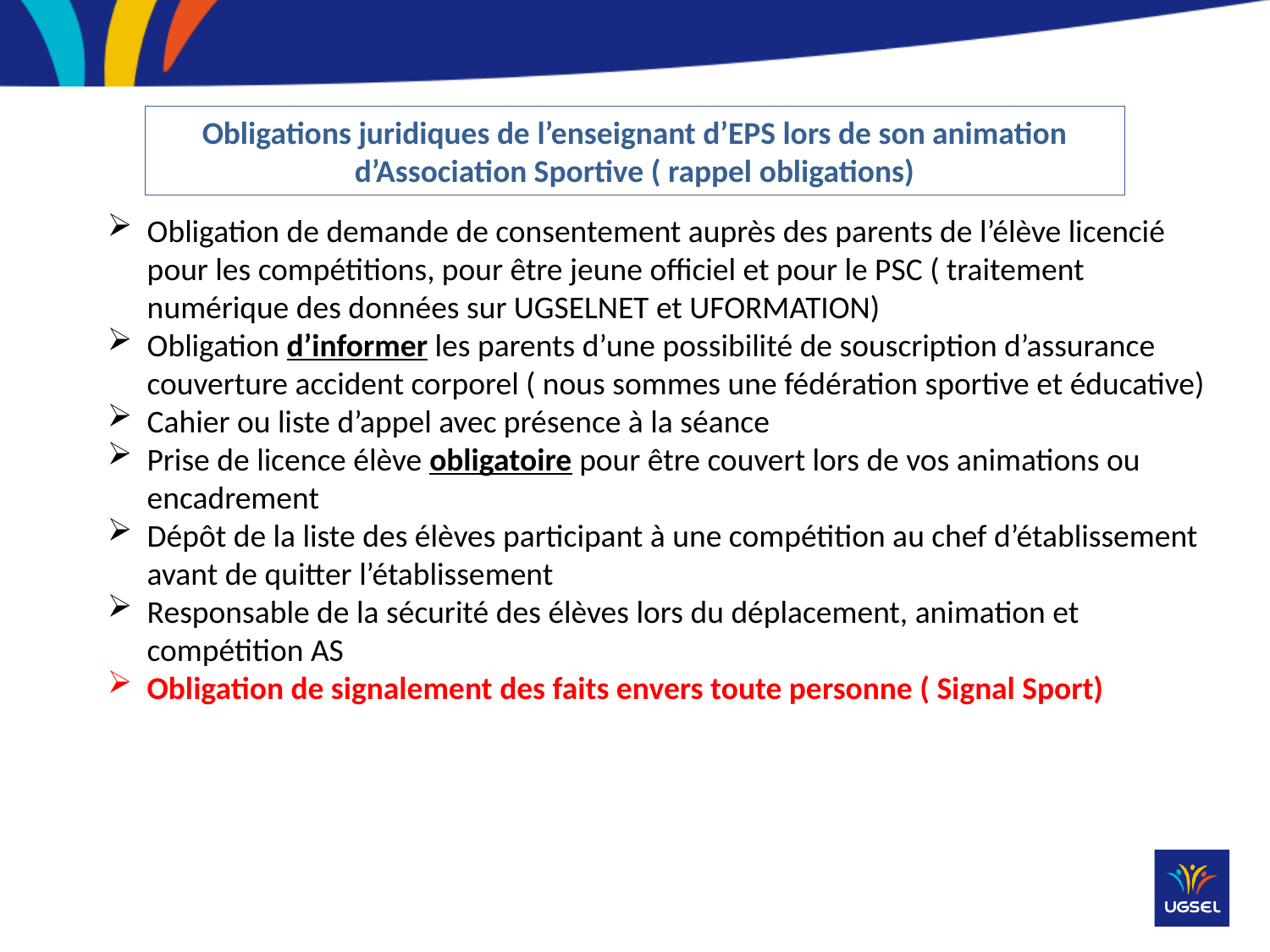

Obligations juridiques de l’enseignant d’EPS lors de son animation d’Association Sportive ( rappel obligations)
Obligation de demande de consentement auprès des parents de l’élève licencié pour les compétitions, pour être jeune officiel et pour le PSC ( traitement numérique des données sur UGSELNET et UFORMATION)
Obligation d’informer les parents d’une possibilité de souscription d’assurance couverture accident corporel ( nous sommes une fédération sportive et éducative)
Cahier ou liste d’appel avec présence à la séance
Prise de licence élève obligatoire pour être couvert lors de vos animations ou encadrement
Dépôt de la liste des élèves participant à une compétition au chef d’établissement avant de quitter l’établissement
Responsable de la sécurité des élèves lors du déplacement, animation et compétition AS
Obligation de signalement des faits envers toute personne ( Signal Sport)